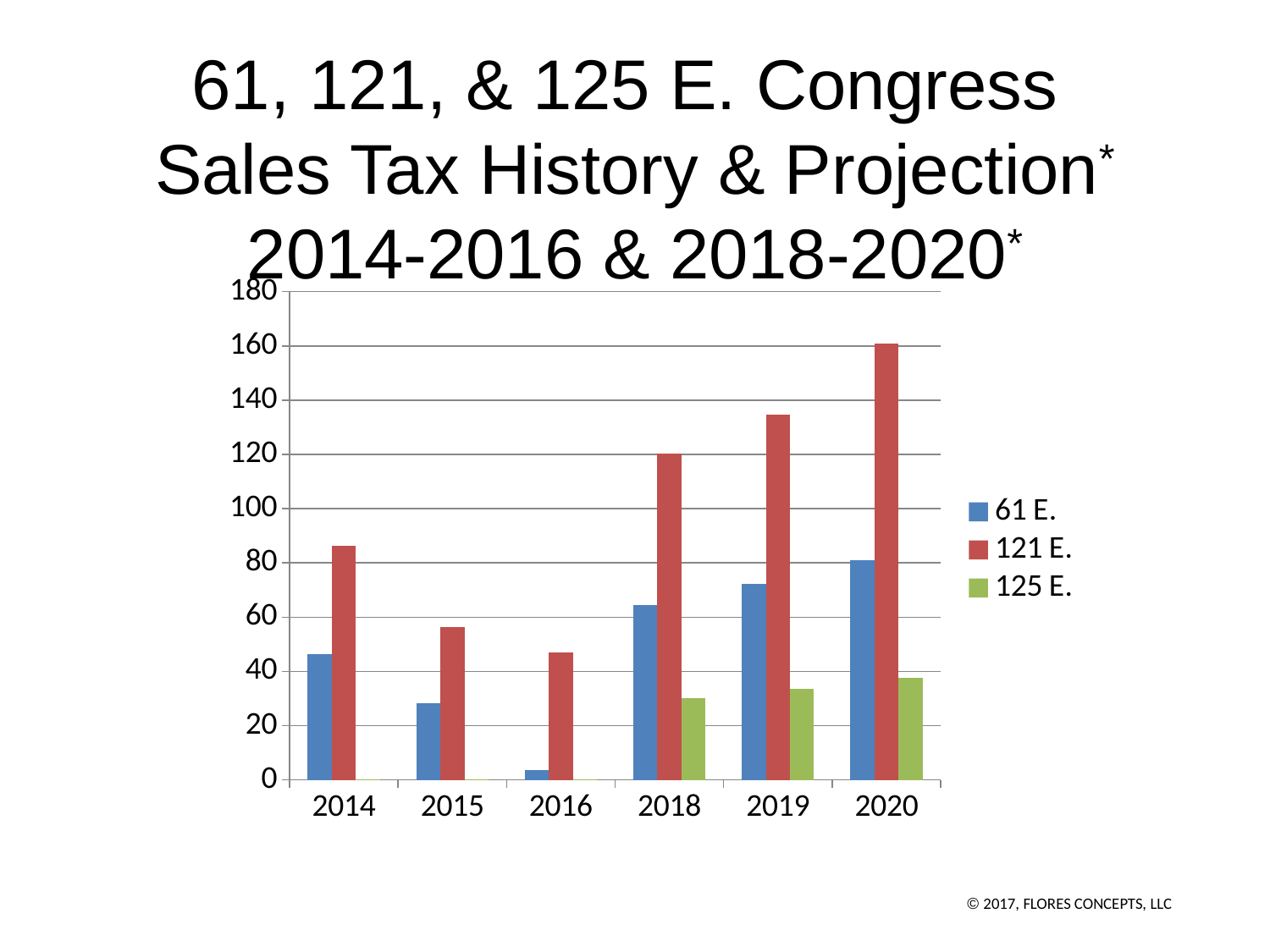

# 61, 121, & 125 E. Congress Sales Tax History & Projection* 2014-2016 & 2018-2020*

### Chart

| Category | 61 E.  | 121 E.  | 125 E.  |
|---|---|---|---|
| 2014 | 46.5 | 86.2 | 0.1 |
| 2015 | 28.2 | 56.3 | 0.1 |
| 2016 | 3.5 | 46.9 | 0.1 |
| 2018 | 64.5 | 120.4 | 30.1 |
| 2019 | 72.2 | 134.8 | 33.7 |
| 2020 | 80.9 | 161.0 | 37.7 |
© 2017, FLORES CONCEPTS, LLC